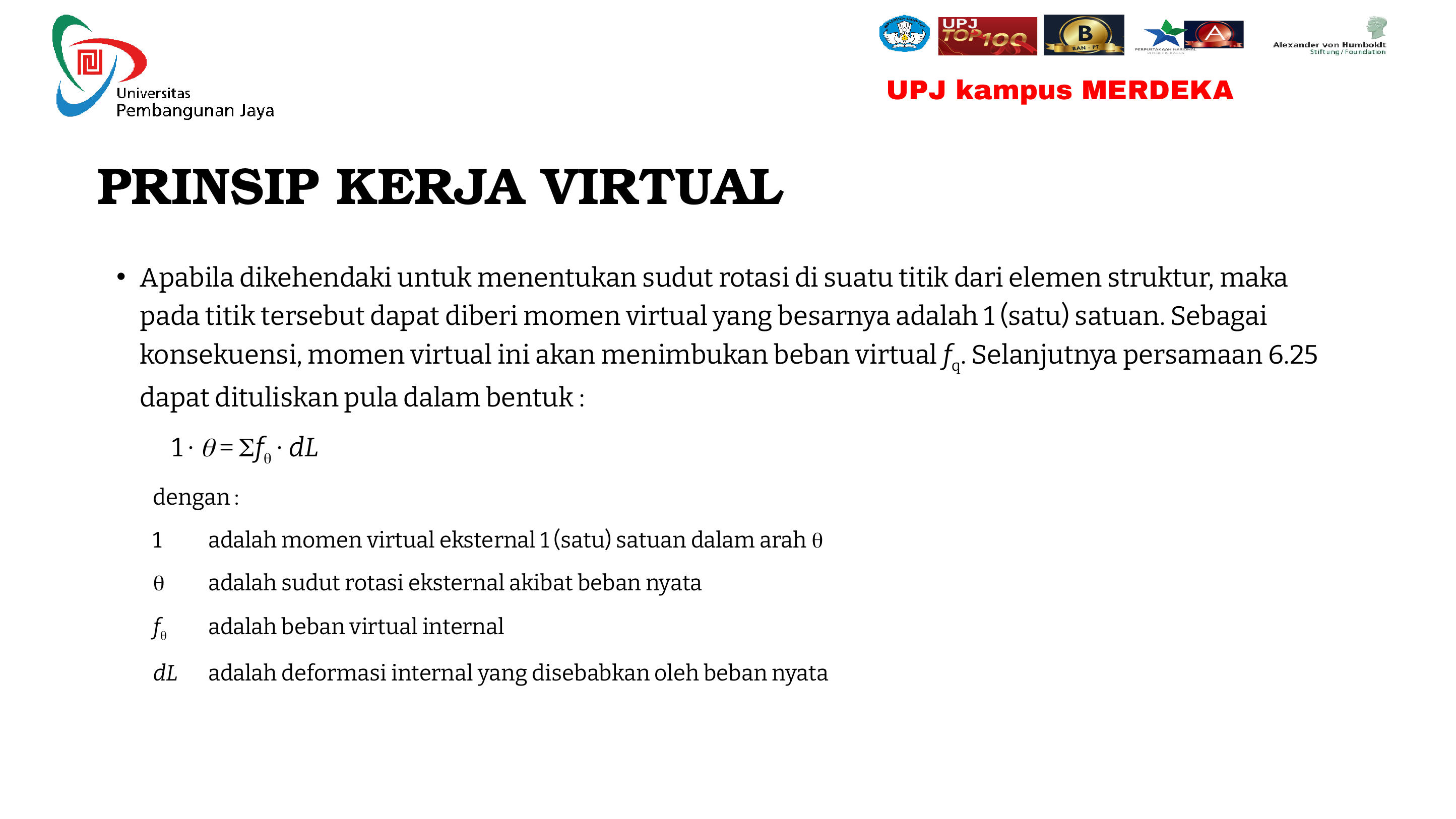

# PRINSIP KERJA VIRTUAL
Apabila dikehendaki untuk menentukan sudut rotasi di suatu titik dari elemen struktur, maka pada titik tersebut dapat diberi momen virtual yang besarnya adalah 1 (satu) satuan. Sebagai konsekuensi, momen virtual ini akan menimbukan beban virtual fq. Selanjutnya persamaan 6.25 dapat dituliskan pula dalam bentuk :
		1 ∙ θ = Σfθ ∙ dL
dengan :
1	adalah momen virtual eksternal 1 (satu) satuan dalam arah θ
θ	adalah sudut rotasi eksternal akibat beban nyata
fθ	adalah beban virtual internal
dL	adalah deformasi internal yang disebabkan oleh beban nyata